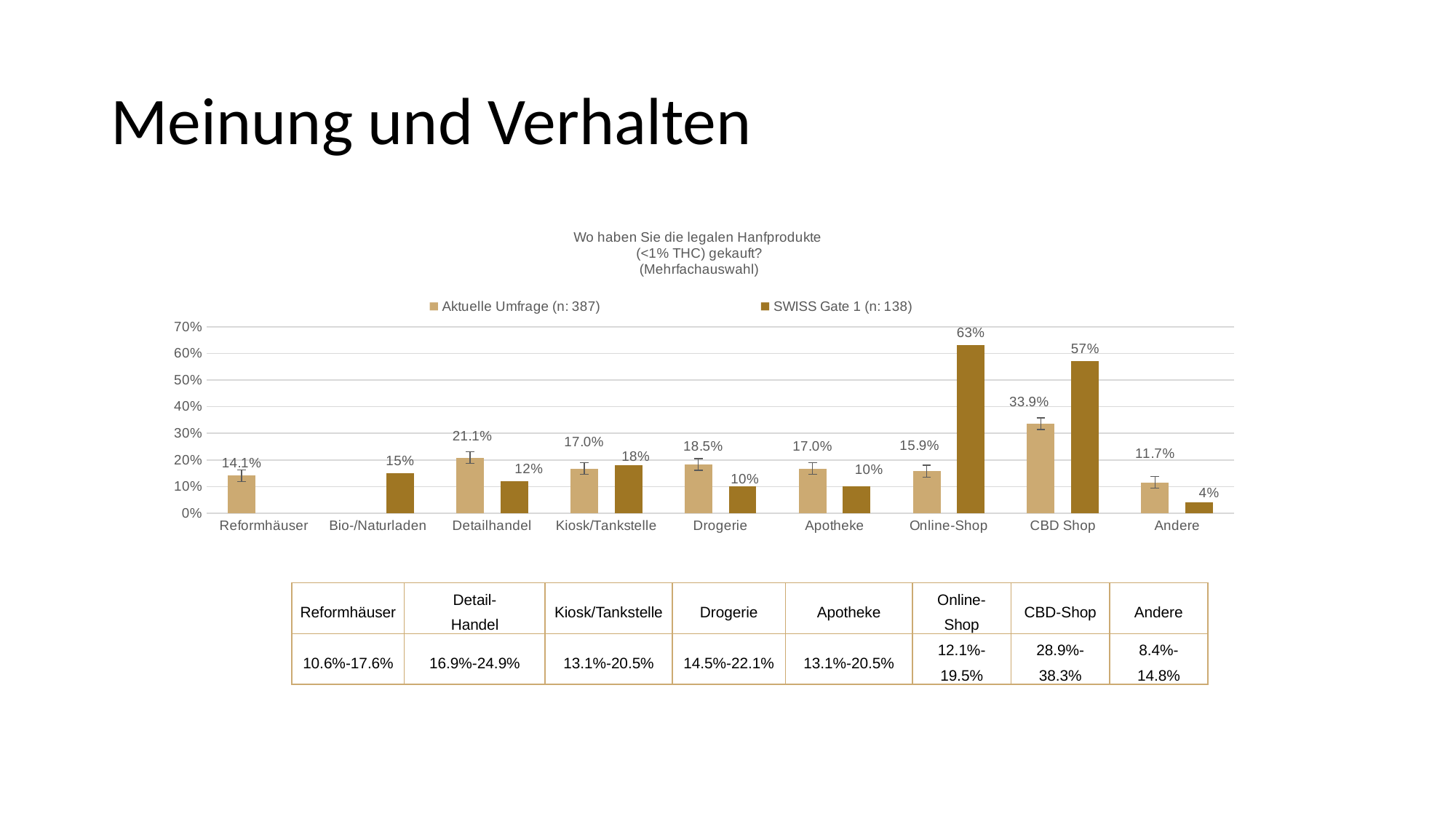

# Meinung und Verhalten

### Chart: Wo haben Sie die legalen Hanfprodukte
(<1% THC) gekauft?
(Mehrfachauswahl)

| Category | Aktuelle Umfrage (n: 387) | SWISS Gate 1 (n: 138) |
|---|---|---|
| Reformhäuser | 0.141 | None |
| Bio-/Naturladen | None | 0.15 |
| Detailhandel | 0.209 | 0.12 |
| Kiosk/Tankstelle | 0.168 | 0.18 |
| Drogerie | 0.183 | 0.1 |
| Apotheke | 0.168 | 0.1 |
| Online-Shop | 0.158 | 0.63 |
| CBD Shop | 0.336 | 0.57 |
| Andere | 0.116 | 0.04 |
| Reformhäuser | Detail- Handel | Kiosk/Tankstelle | Drogerie | Apotheke | Online-Shop | CBD-Shop | Andere |
| --- | --- | --- | --- | --- | --- | --- | --- |
| 10.6%-17.6% | 16.9%-24.9% | 13.1%-20.5% | 14.5%-22.1% | 13.1%-20.5% | 12.1%-19.5% | 28.9%-38.3% | 8.4%-14.8% |